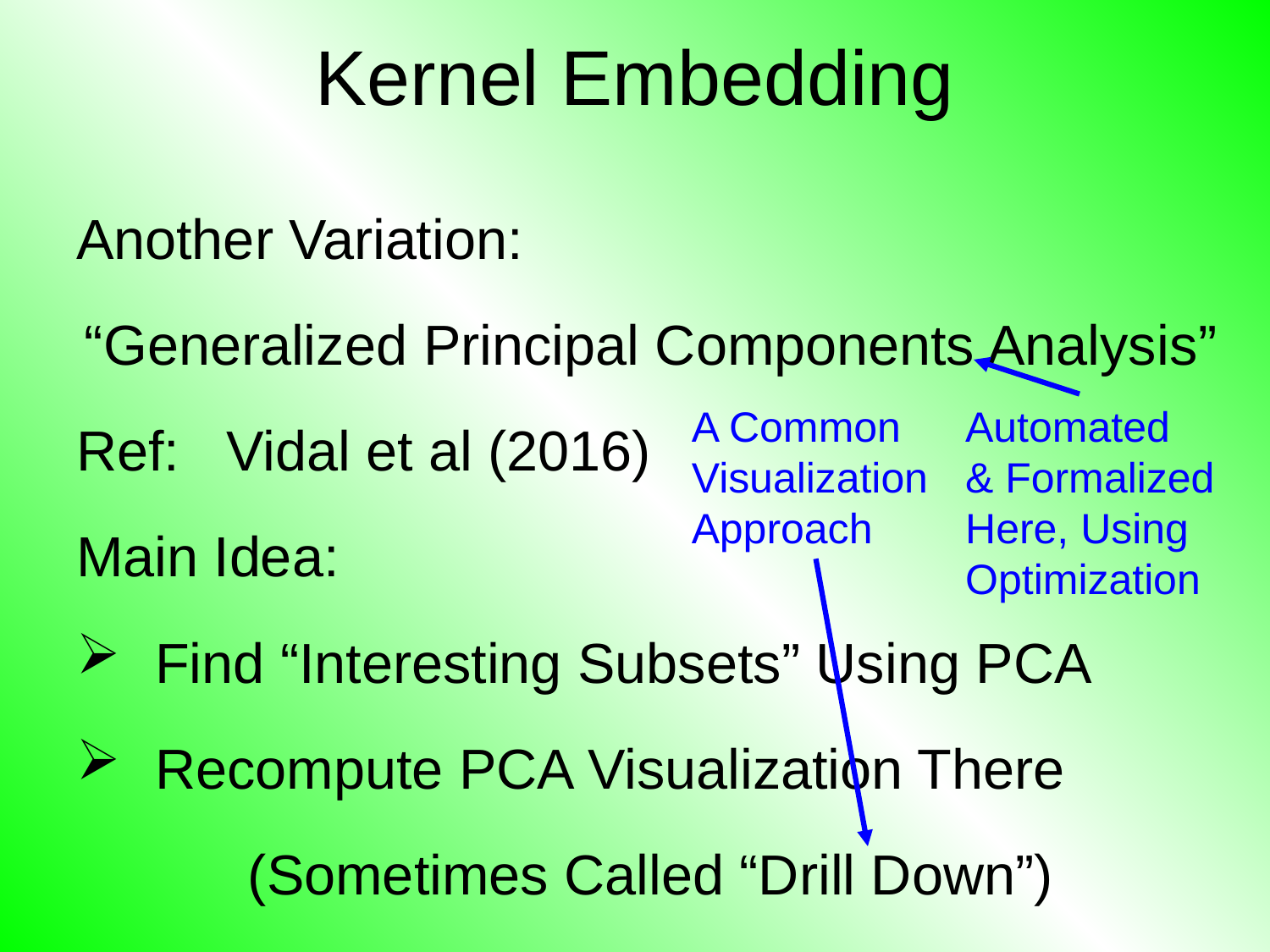

# Kernel Embedding
Another Variation:
“Generalized Principal Components Analysis”
Ref:   Vidal et al (2016)
Main Idea:
  Find “Interesting Subsets” Using PCA
  Recompute PCA Visualization There
(Sometimes Called “Drill Down”)
Automated
& Formalized
Here, Using
Optimization
A Common
Visualization
Approach